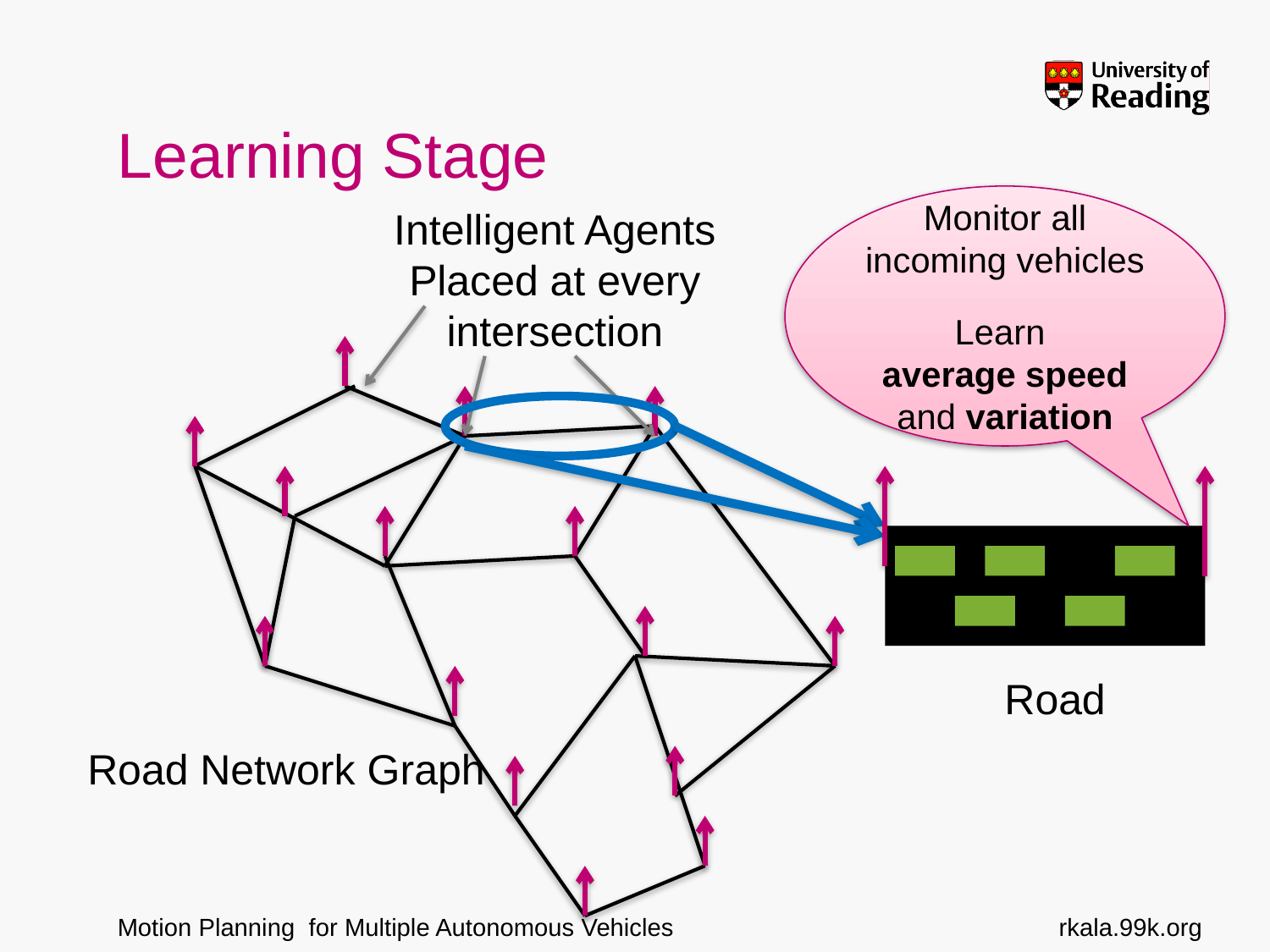

# Learning Stage
Monitor all incoming vehicles

Learn
average speed and variation
Intelligent Agents Placed at every intersection

Road
Road Network Graph
rkala.99k.org